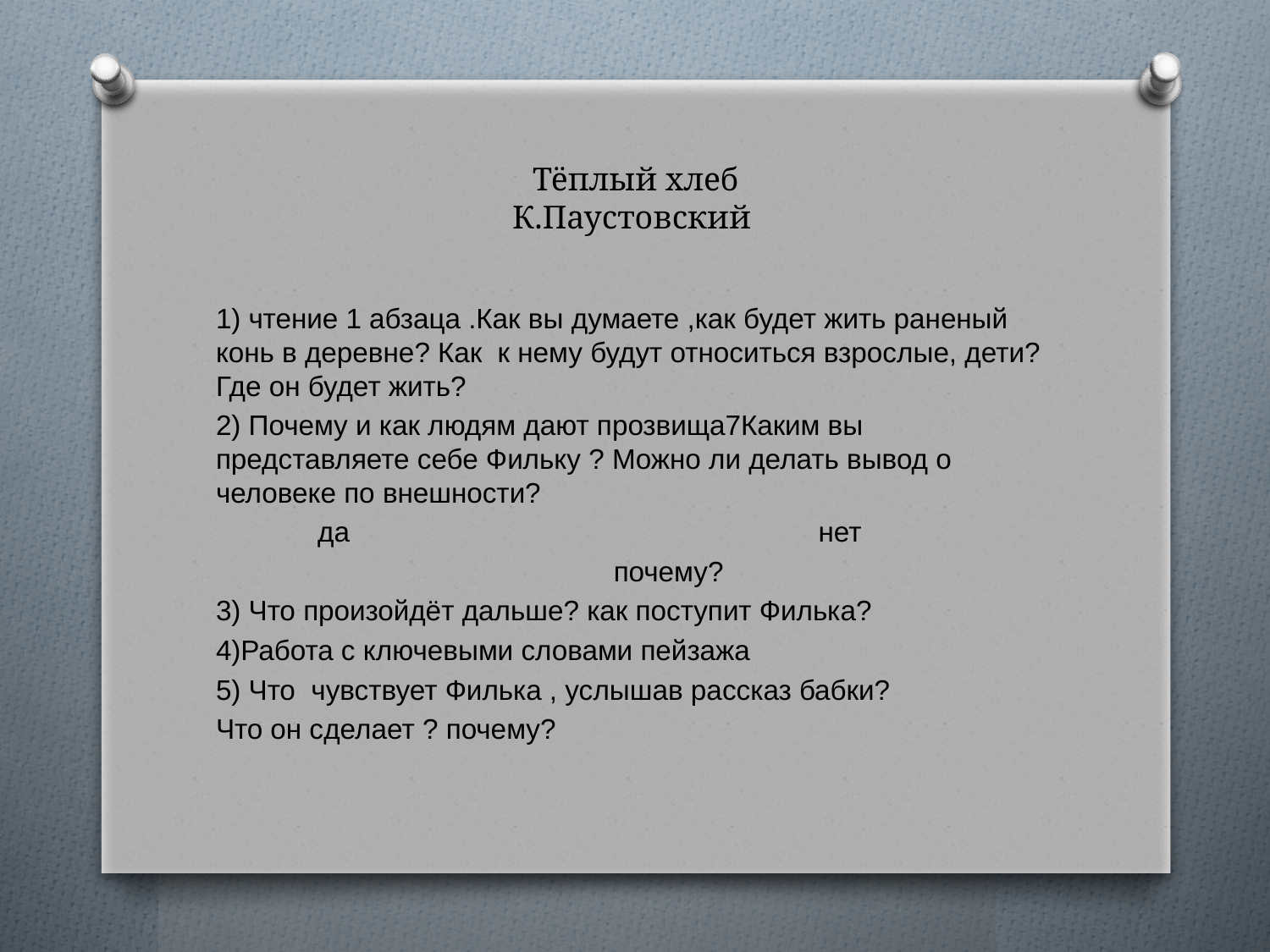

# Тёплый хлеб К.Паустовский
1) чтение 1 абзаца .Как вы думаете ,как будет жить раненый конь в деревне? Как  к нему будут относиться взрослые, дети? Где он будет жить?
2) Почему и как людям дают прозвища7Каким вы представляете себе Фильку ? Можно ли делать вывод о человеке по внешности?
             да                                                            нет
         почему?
3) Что произойдёт дальше? как поступит Филька?
4)Работа с ключевыми словами пейзажа
5) Что  чувствует Филька , услышав рассказ бабки?
Что он сделает ? почему?